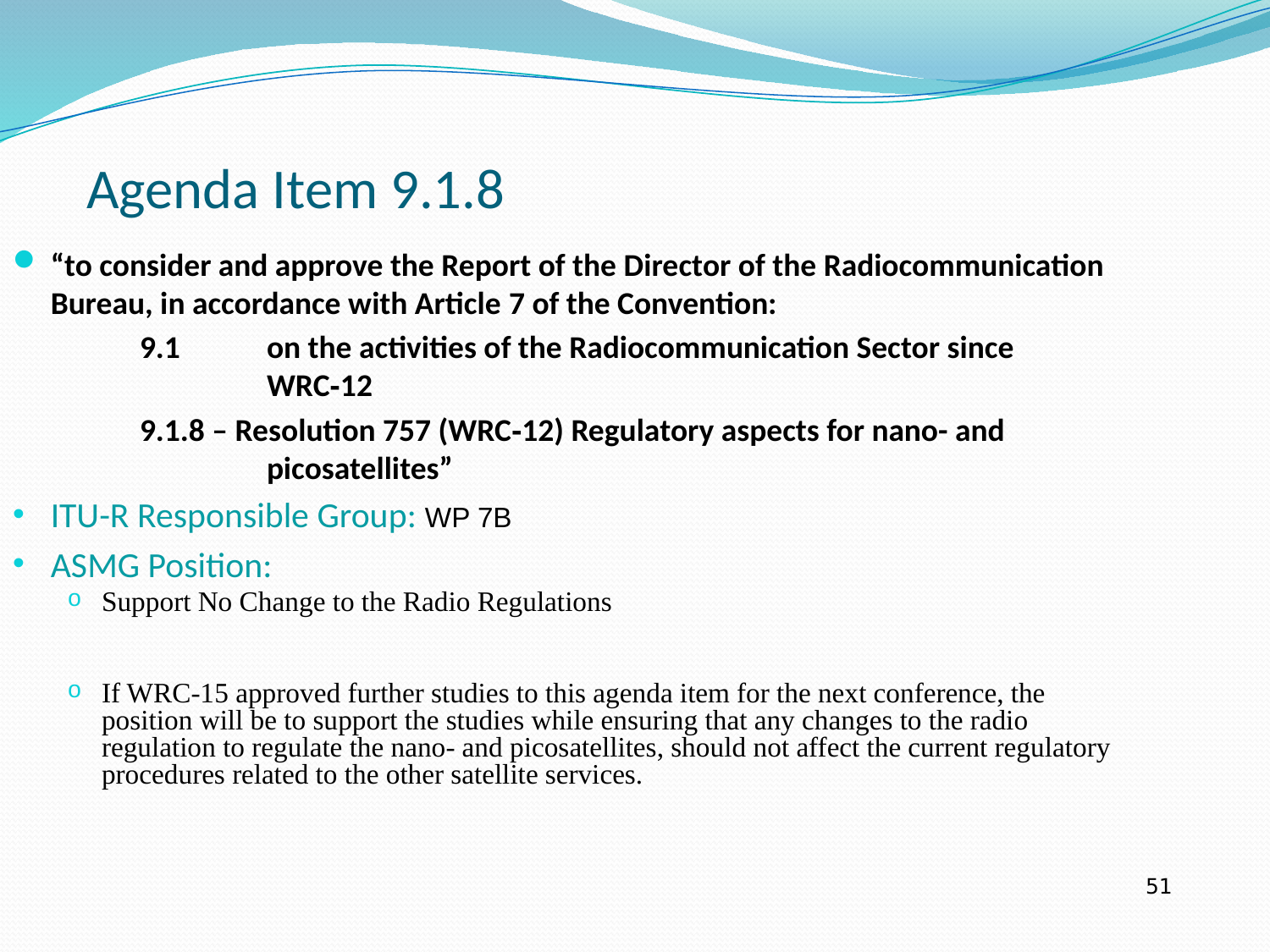

Agenda Item 9.1.8
“to consider and approve the Report of the Director of the Radiocommunication Bureau, in accordance with Article 7 of the Convention:
	9.1	on the activities of the Radiocommunication Sector since 			WRC‑12
	9.1.8 – Resolution 757 (WRC‑12) Regulatory aspects for nano- and 			picosatellites”
ITU-R Responsible Group: WP 7B
ASMG Position:
Support No Change to the Radio Regulations

If WRC-15 approved further studies to this agenda item for the next conference, the position will be to support the studies while ensuring that any changes to the radio regulation to regulate the nano- and picosatellites, should not affect the current regulatory procedures related to the other satellite services.
51